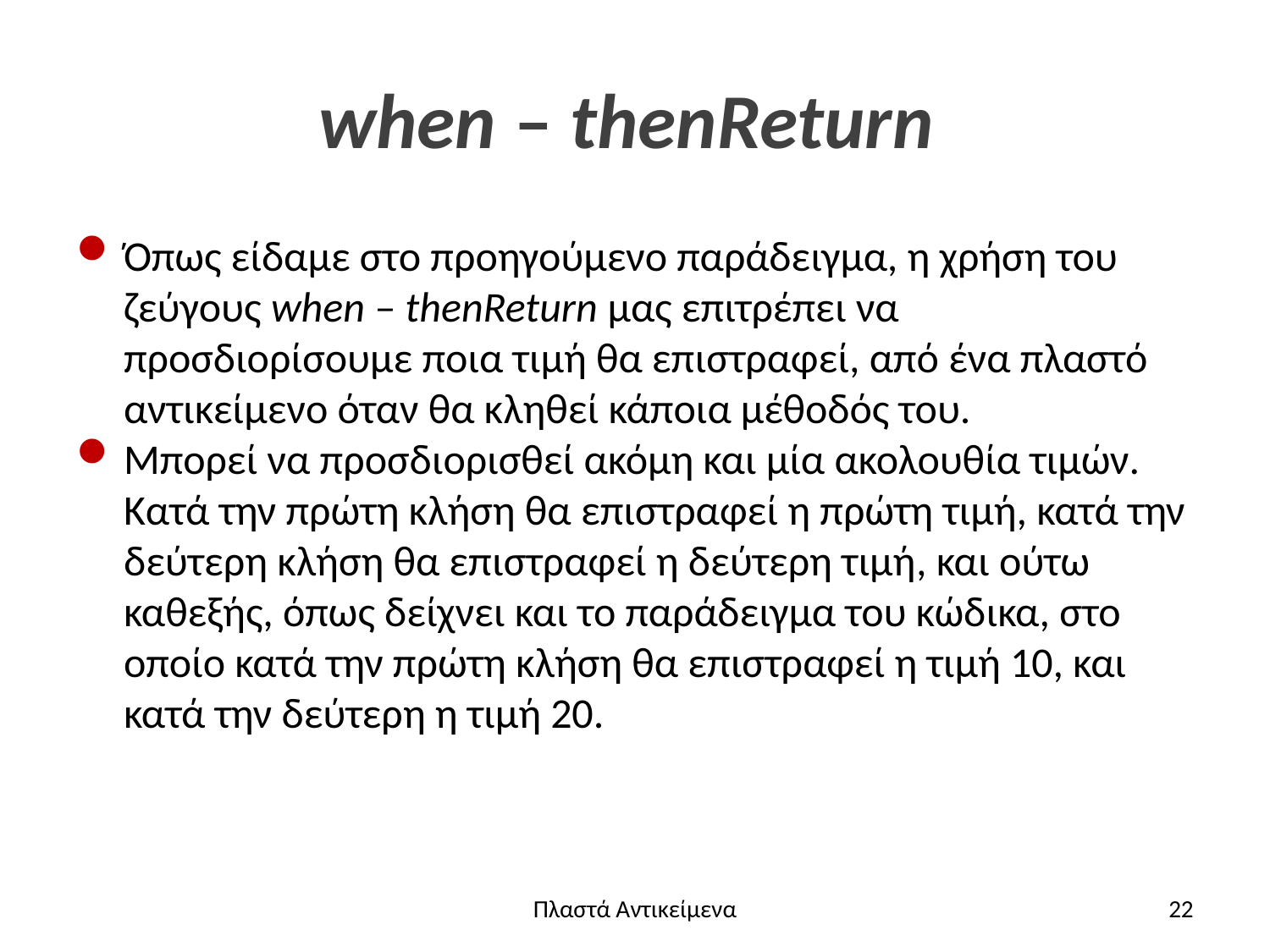

# when – thenReturn
Όπως είδαμε στο προηγούμενο παράδειγμα, η χρήση του ζεύγους when – thenReturn μας επιτρέπει να προσδιορίσουμε ποια τιμή θα επιστραφεί, από ένα πλαστό αντικείμενο όταν θα κληθεί κάποια μέθοδός του.
Μπορεί να προσδιορισθεί ακόμη και μία ακολουθία τιμών. Κατά την πρώτη κλήση θα επιστραφεί η πρώτη τιμή, κατά την δεύτερη κλήση θα επιστραφεί η δεύτερη τιμή, και ούτω καθεξής, όπως δείχνει και το παράδειγμα του κώδικα, στο οποίο κατά την πρώτη κλήση θα επιστραφεί η τιμή 10, και κατά την δεύτερη η τιμή 20.
Πλαστά Αντικείμενα
22